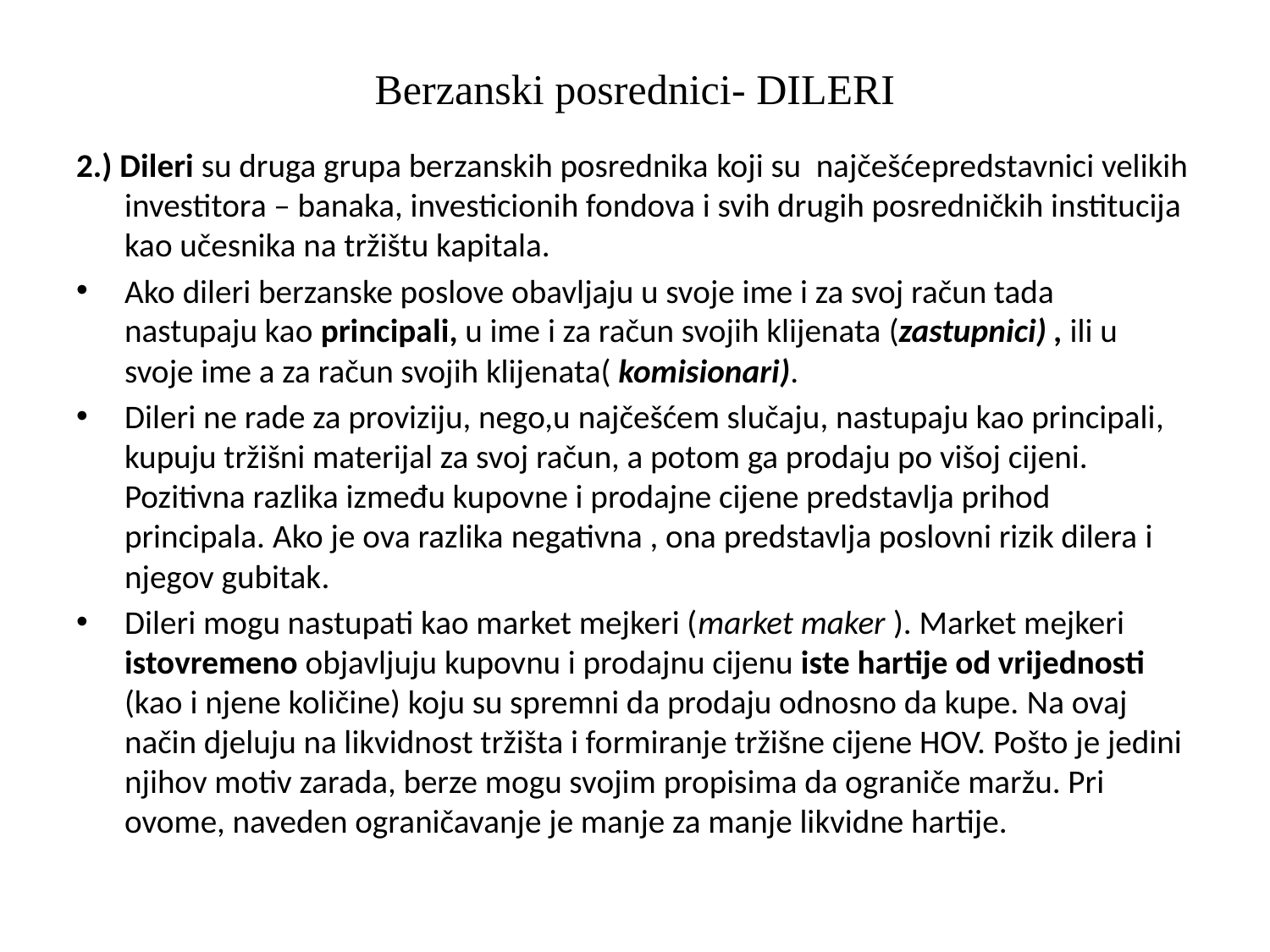

# Berzanski posrednici- DILERI
2.) Dileri su druga grupa berzanskih posrednika koji su  najčešćepredstavnici velikih investitora – banaka, investicionih fondova i svih drugih posredničkih institucija kao učesnika na tržištu kapitala.
Ako dileri berzanske poslove obavljaju u svoje ime i za svoj račun tada nastupaju kao principali, u ime i za račun svojih klijenata (zastupnici) , ili u svoje ime a za račun svojih klijenata( komisionari).
Dileri ne rade za proviziju, nego,u najčešćem slučaju, nastupaju kao principali, kupuju tržišni materijal za svoj račun, a potom ga prodaju po višoj cijeni. Pozitivna razlika između kupovne i prodajne cijene predstavlja prihod principala. Ako je ova razlika negativna , ona predstavlja poslovni rizik dilera i njegov gubitak.
Dileri mogu nastupati kao market mejkeri (market maker ). Market mejkeri istovremeno objavljuju kupovnu i prodajnu cijenu iste hartije od vrijednosti (kao i njene količine) koju su spremni da prodaju odnosno da kupe. Na ovaj način djeluju na likvidnost tržišta i formiranje tržišne cijene HOV. Pošto je jedini njihov motiv zarada, berze mogu svojim propisima da ograniče maržu. Pri ovome, naveden ograničavanje je manje za manje likvidne hartije.